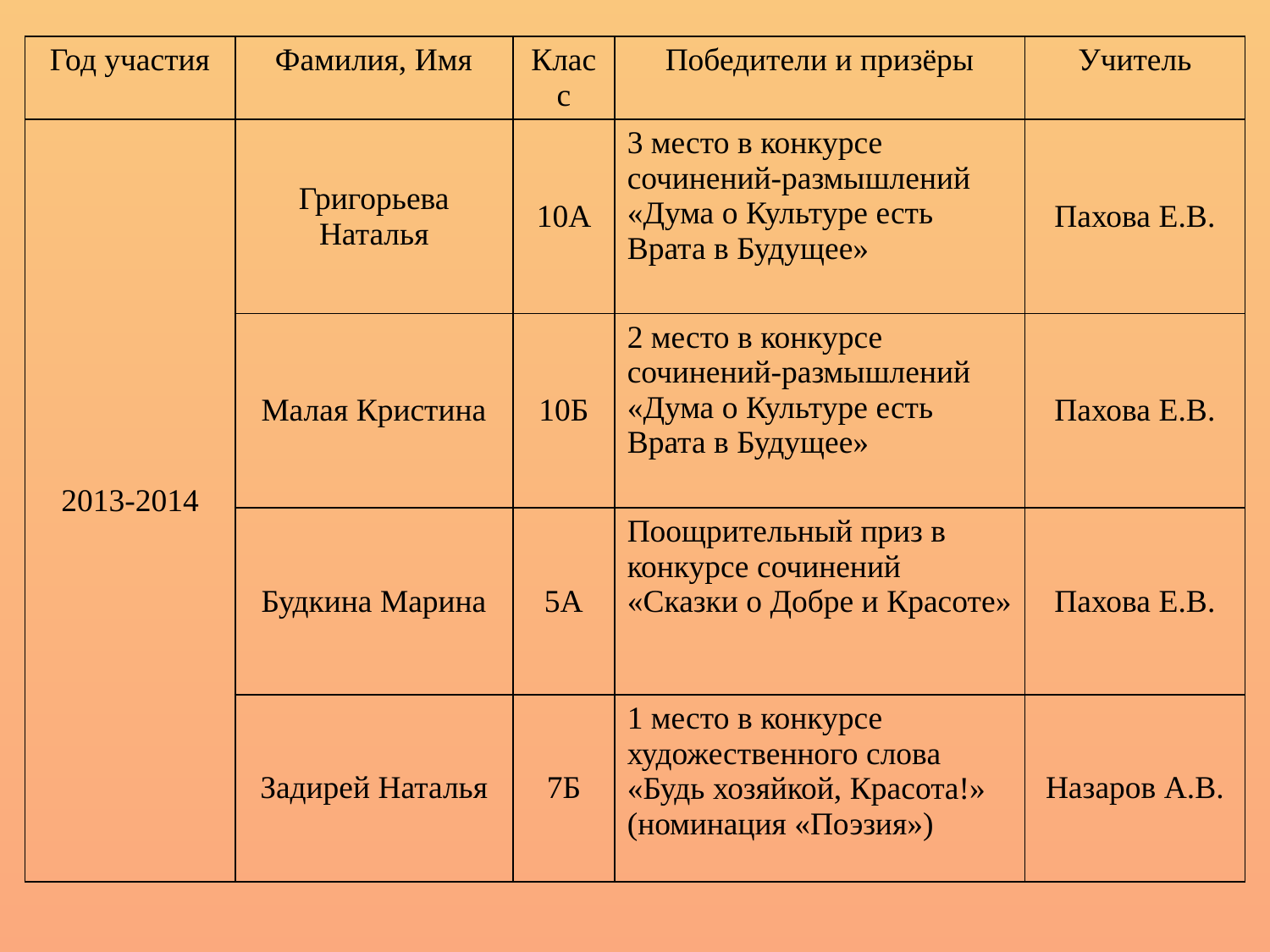

| Год участия | Фамилия, Имя | Класс | Победители и призёры | Учитель |
| --- | --- | --- | --- | --- |
| 2013-2014 | Григорьева Наталья | 10А | 3 место в конкурсе сочинений-размышлений «Дума о Культуре есть Врата в Будущее» | Пахова Е.В. |
|  | Малая Кристина | 10Б | 2 место в конкурсе сочинений-размышлений «Дума о Культуре есть Врата в Будущее» | Пахова Е.В. |
|  | Будкина Марина | 5А | Поощрительный приз в конкурсе сочинений «Сказки о Добре и Красоте» | Пахова Е.В. |
|  | Задирей Наталья | 7Б | 1 место в конкурсе художественного слова «Будь хозяйкой, Красота!» (номинация «Поэзия») | Назаров А.В. |